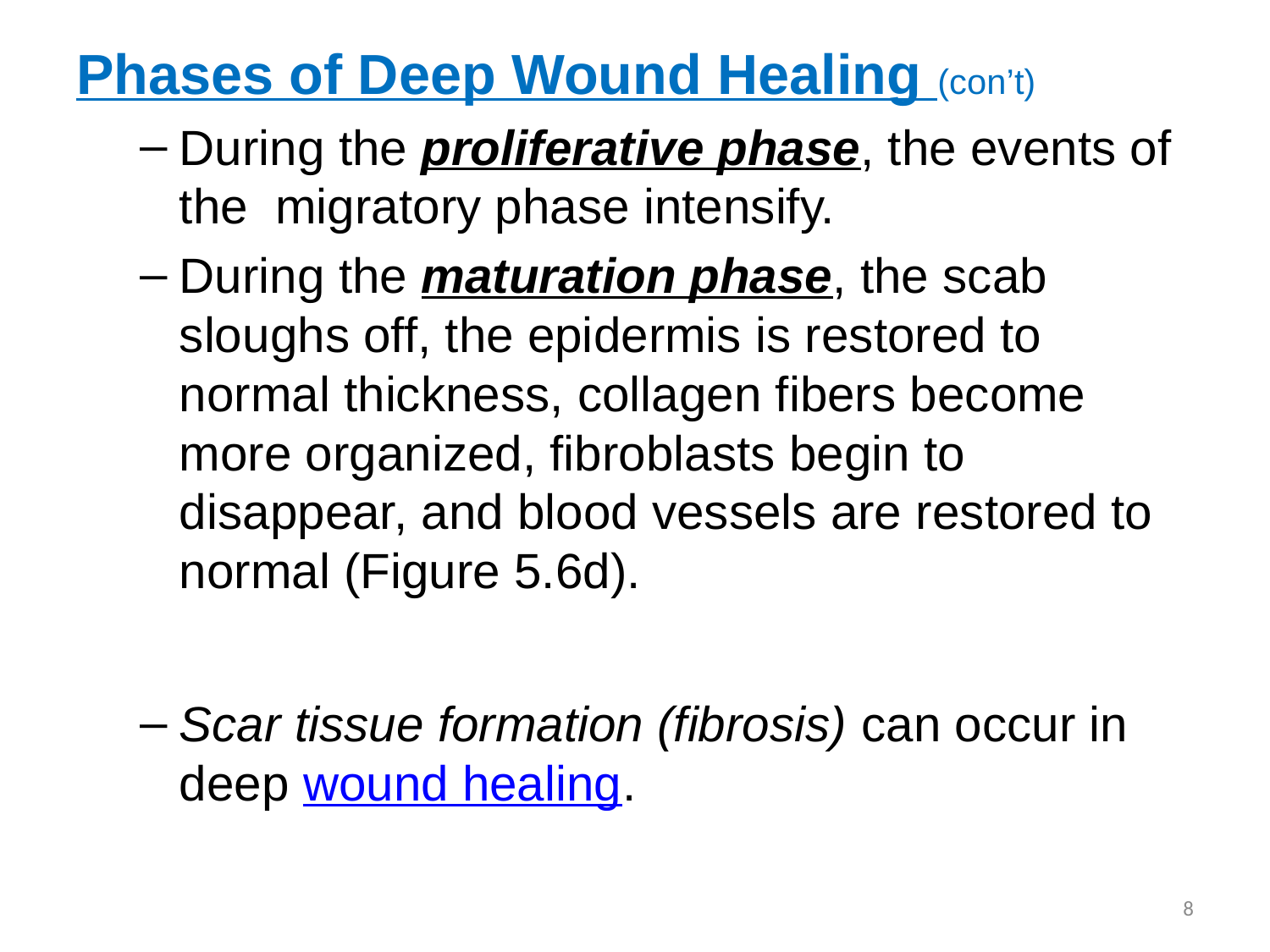

Phases of Deep Wound Healing (con’t)
During the proliferative phase, the events of the  migratory phase intensify.
During the maturation phase, the scab sloughs off, the epidermis is restored to normal thickness, collagen fibers become more organized, fibroblasts begin to disappear, and blood vessels are restored to normal (Figure 5.6d).

Scar tissue formation (fibrosis) can occur in deep wound healing.
8